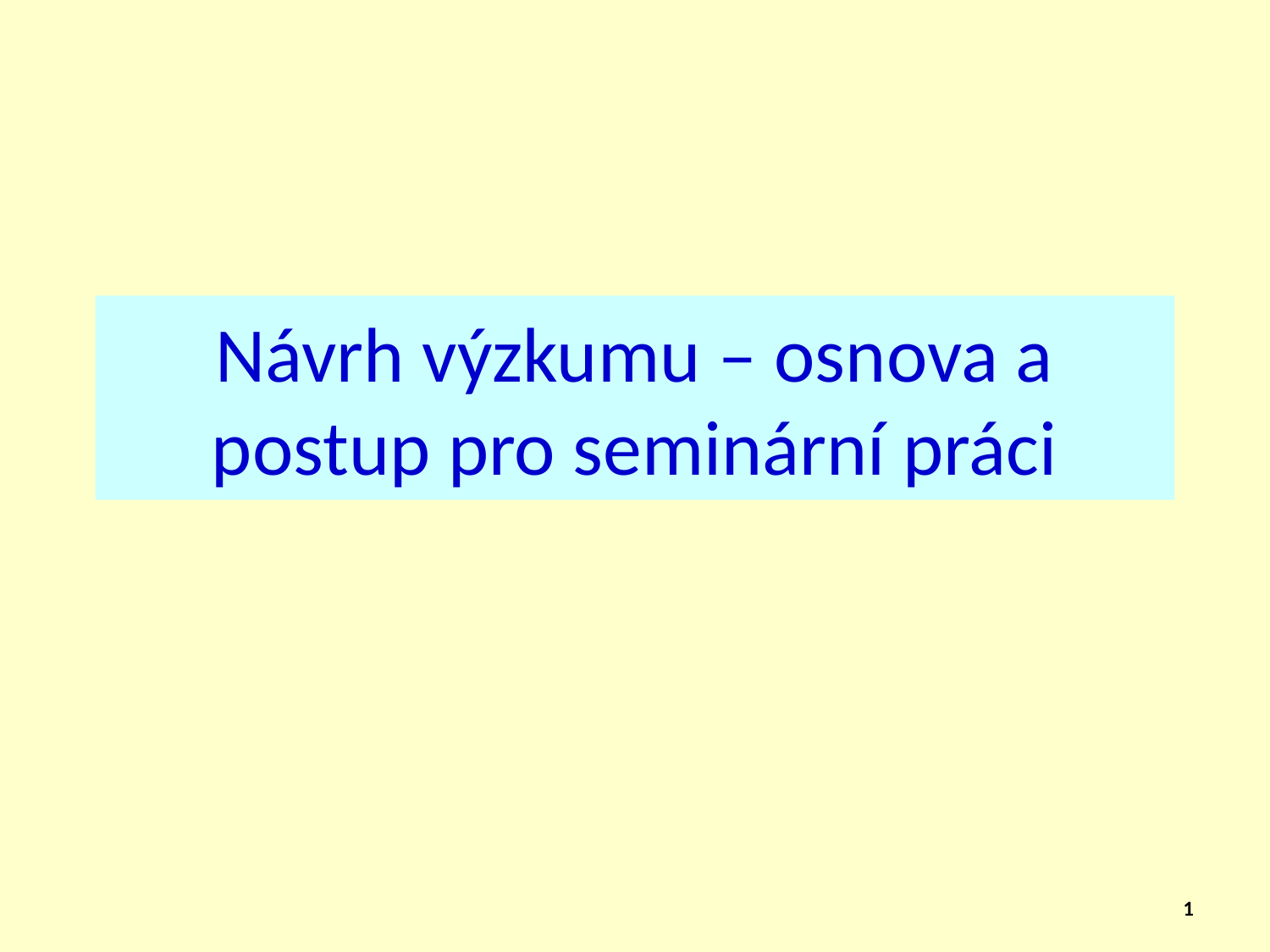

# Návrh výzkumu – osnova a postup pro seminární práci

1